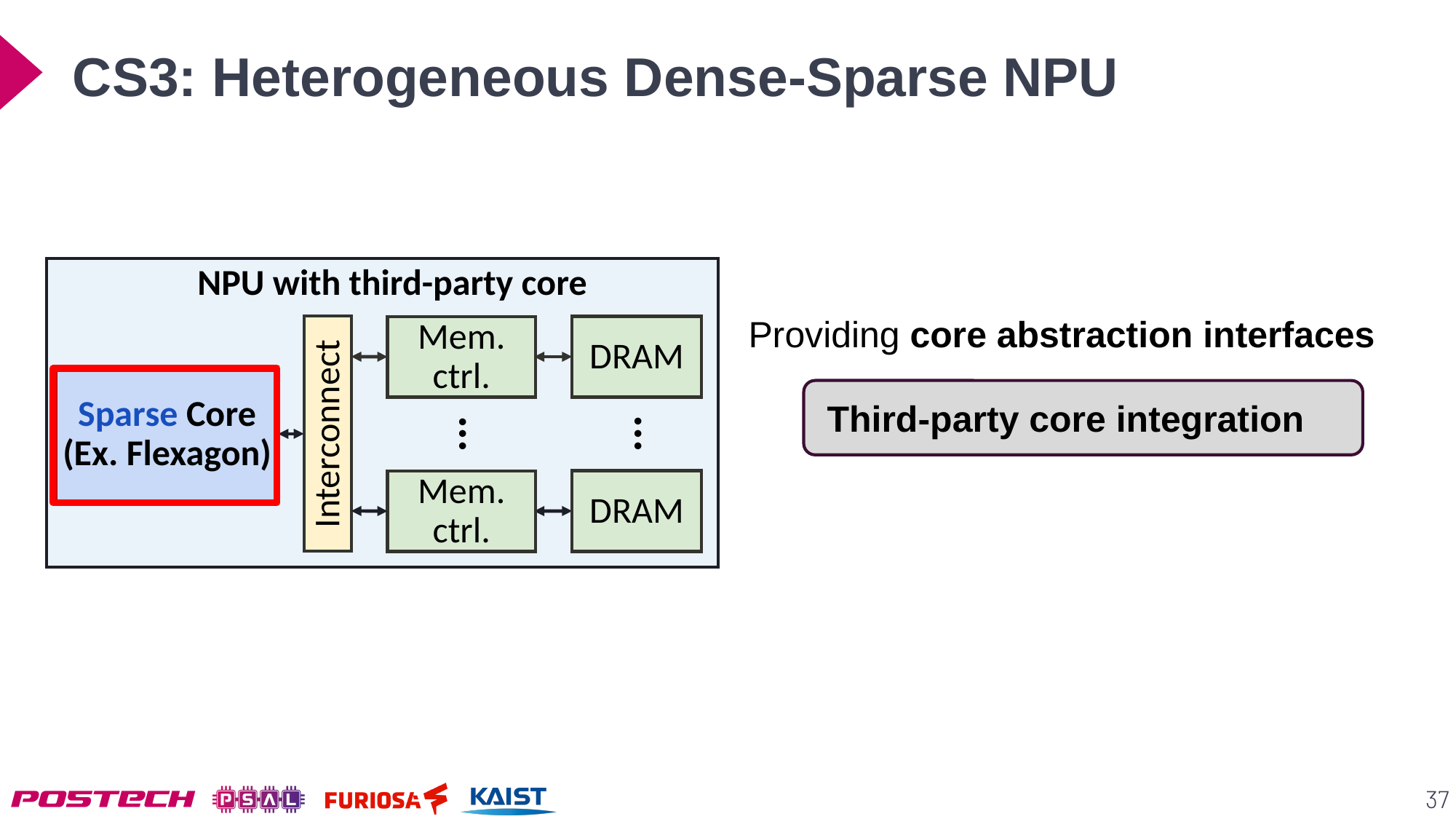

# CS3: Heterogeneous Dense-Sparse NPU
NPU with third-party core

DRAM
Mem. ctrl.
Sparse Core
(Ex. Flexagon)
···
···
Interconnect
DRAM
Mem. ctrl.

Providing core abstraction interfaces

Third-party core integration
37